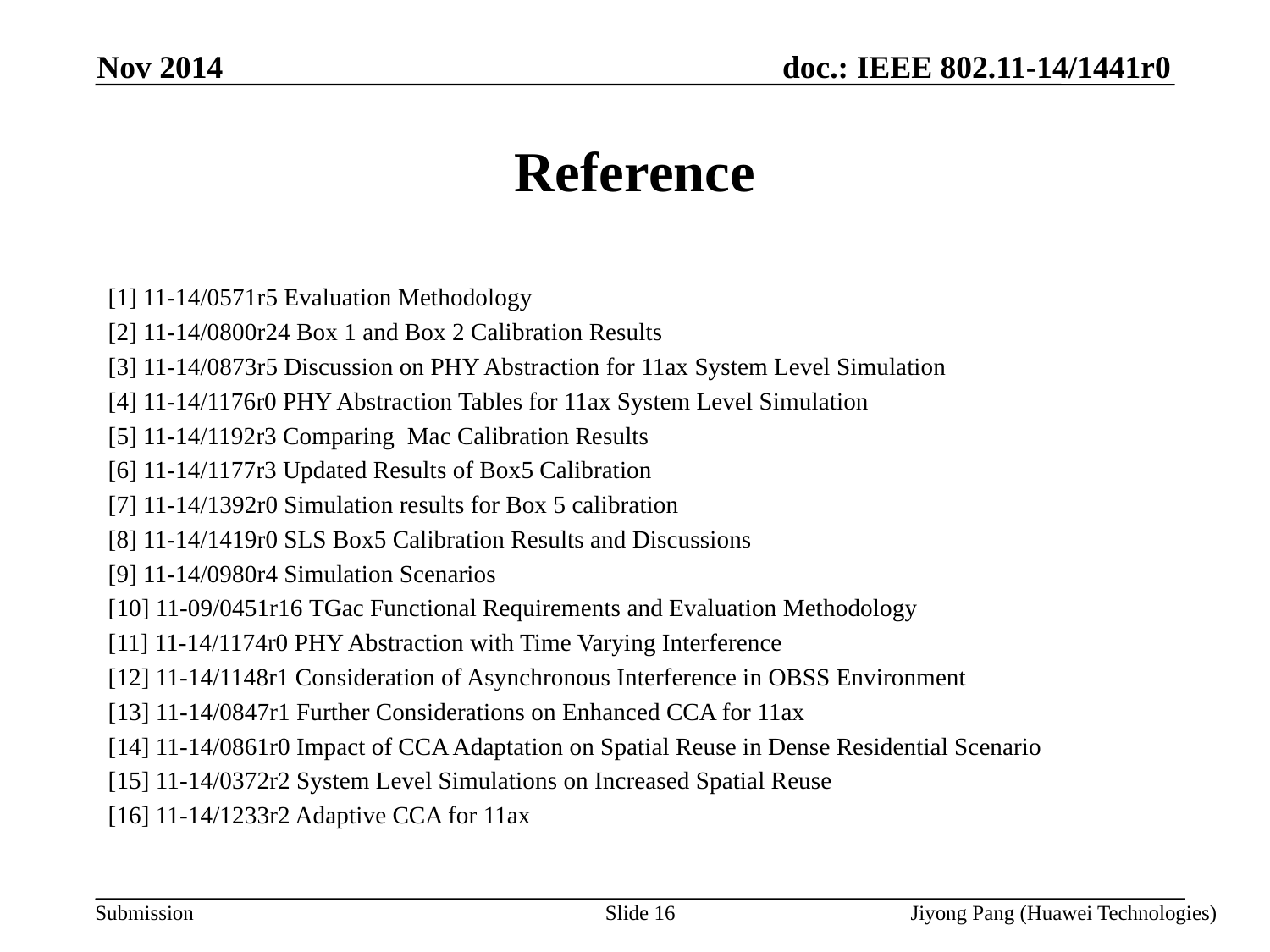

Nov 2014
# Reference
[1] 11-14/0571r5 Evaluation Methodology
[2] 11-14/0800r24 Box 1 and Box 2 Calibration Results
[3] 11-14/0873r5 Discussion on PHY Abstraction for 11ax System Level Simulation
[4] 11-14/1176r0 PHY Abstraction Tables for 11ax System Level Simulation
[5] 11-14/1192r3 Comparing  Mac Calibration Results
[6] 11-14/1177r3 Updated Results of Box5 Calibration
[7] 11-14/1392r0 Simulation results for Box 5 calibration
[8] 11-14/1419r0 SLS Box5 Calibration Results and Discussions
[9] 11-14/0980r4 Simulation Scenarios
[10] 11-09/0451r16 TGac Functional Requirements and Evaluation Methodology
[11] 11-14/1174r0 PHY Abstraction with Time Varying Interference
[12] 11-14/1148r1 Consideration of Asynchronous Interference in OBSS Environment
[13] 11-14/0847r1 Further Considerations on Enhanced CCA for 11ax
[14] 11-14/0861r0 Impact of CCA Adaptation on Spatial Reuse in Dense Residential Scenario
[15] 11-14/0372r2 System Level Simulations on Increased Spatial Reuse
[16] 11-14/1233r2 Adaptive CCA for 11ax
Slide 16
Jiyong Pang (Huawei Technologies)